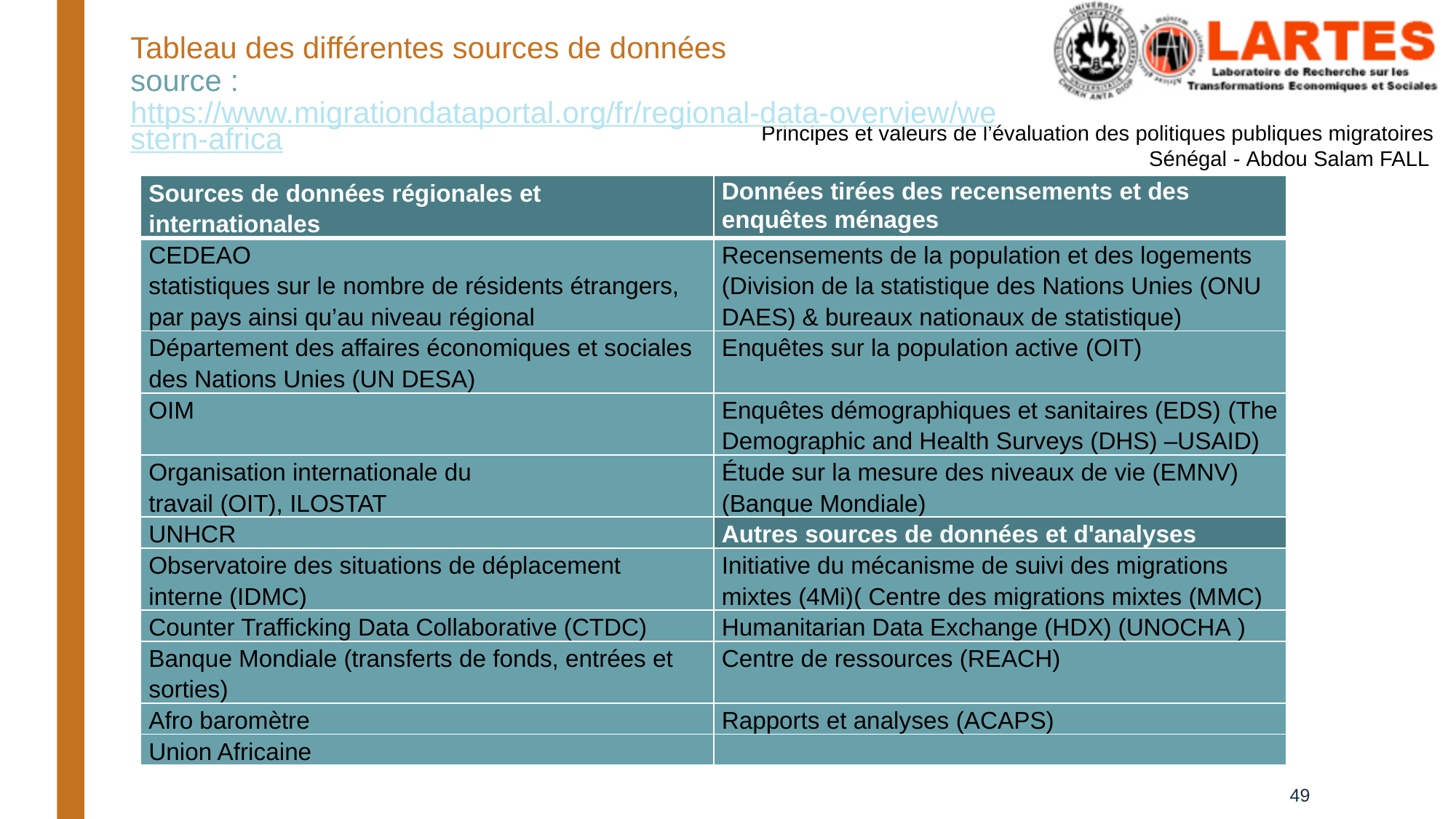

# Tableau des différentes sources de données source : https://www.migrationdataportal.org/fr/regional-data-overview/western-africa
| Sources de données régionales et internationales | Données tirées des recensements et des enquêtes ménages |
| --- | --- |
| CEDEAO  statistiques sur le nombre de résidents étrangers, par pays ainsi qu’au niveau régional | Recensements de la population et des logements (Division de la statistique des Nations Unies (ONU DAES) & bureaux nationaux de statistique) |
| Département des affaires économiques et sociales des Nations Unies (UN DESA) | Enquêtes sur la population active (OIT) |
| OIM | Enquêtes démographiques et sanitaires (EDS) (The Demographic and Health Surveys (DHS) –USAID) |
| Organisation internationale du travail (OIT), ILOSTAT | Étude sur la mesure des niveaux de vie (EMNV) (Banque Mondiale) |
| UNHCR | Autres sources de données et d'analyses |
| Observatoire des situations de déplacement interne (IDMC) | Initiative du mécanisme de suivi des migrations mixtes (4Mi)( Centre des migrations mixtes (MMC) |
| Counter Trafficking Data Collaborative (CTDC) | Humanitarian Data Exchange (HDX) (UNOCHA ) |
| Banque Mondiale (transferts de fonds, entrées et sorties) | Centre de ressources (REACH) |
| Afro baromètre | Rapports et analyses (ACAPS) |
| Union Africaine |  |
49